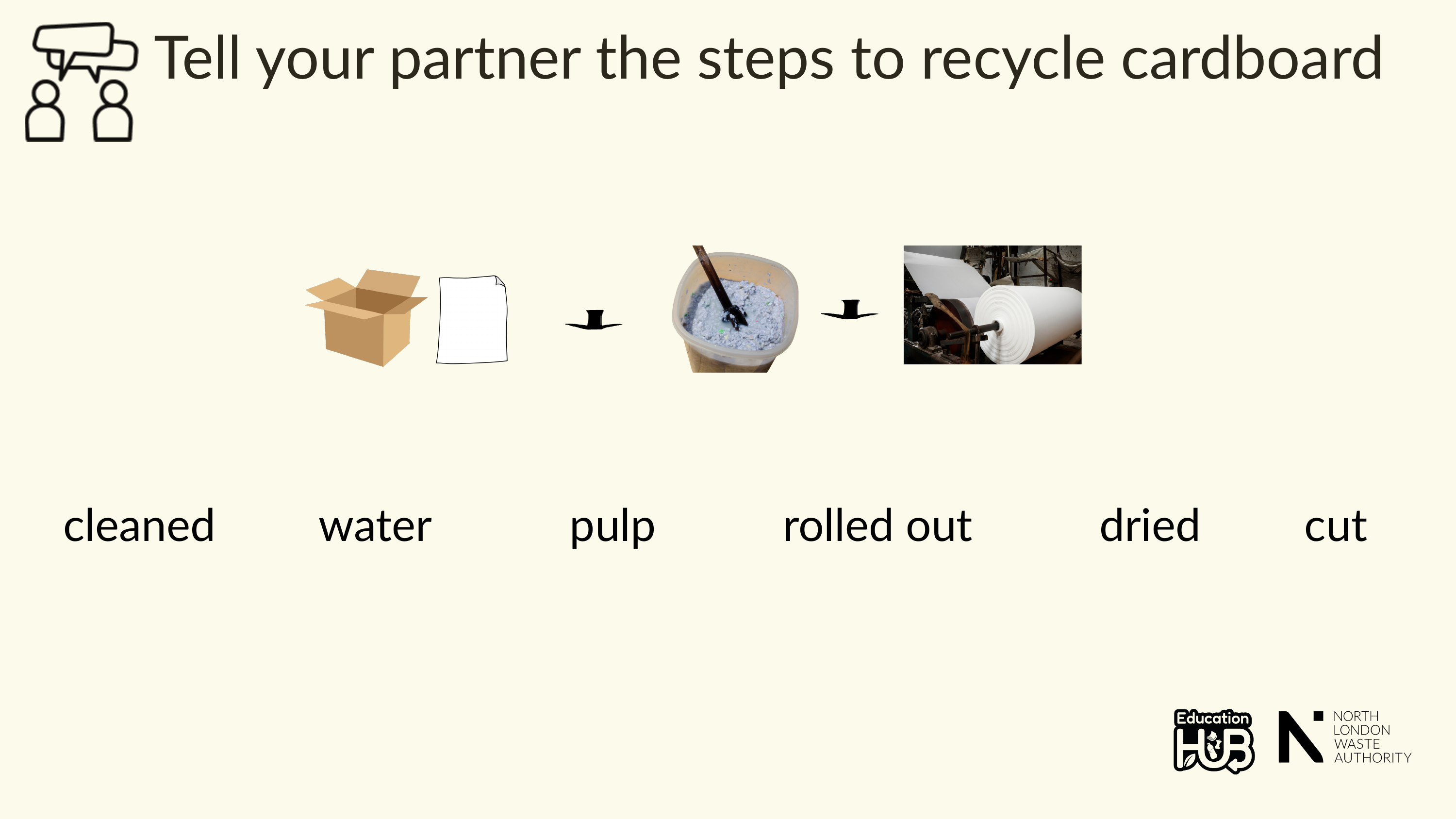

Tell your partner the steps to recycle cardboard

cleaned         water            pulp           rolled out           dried         cut